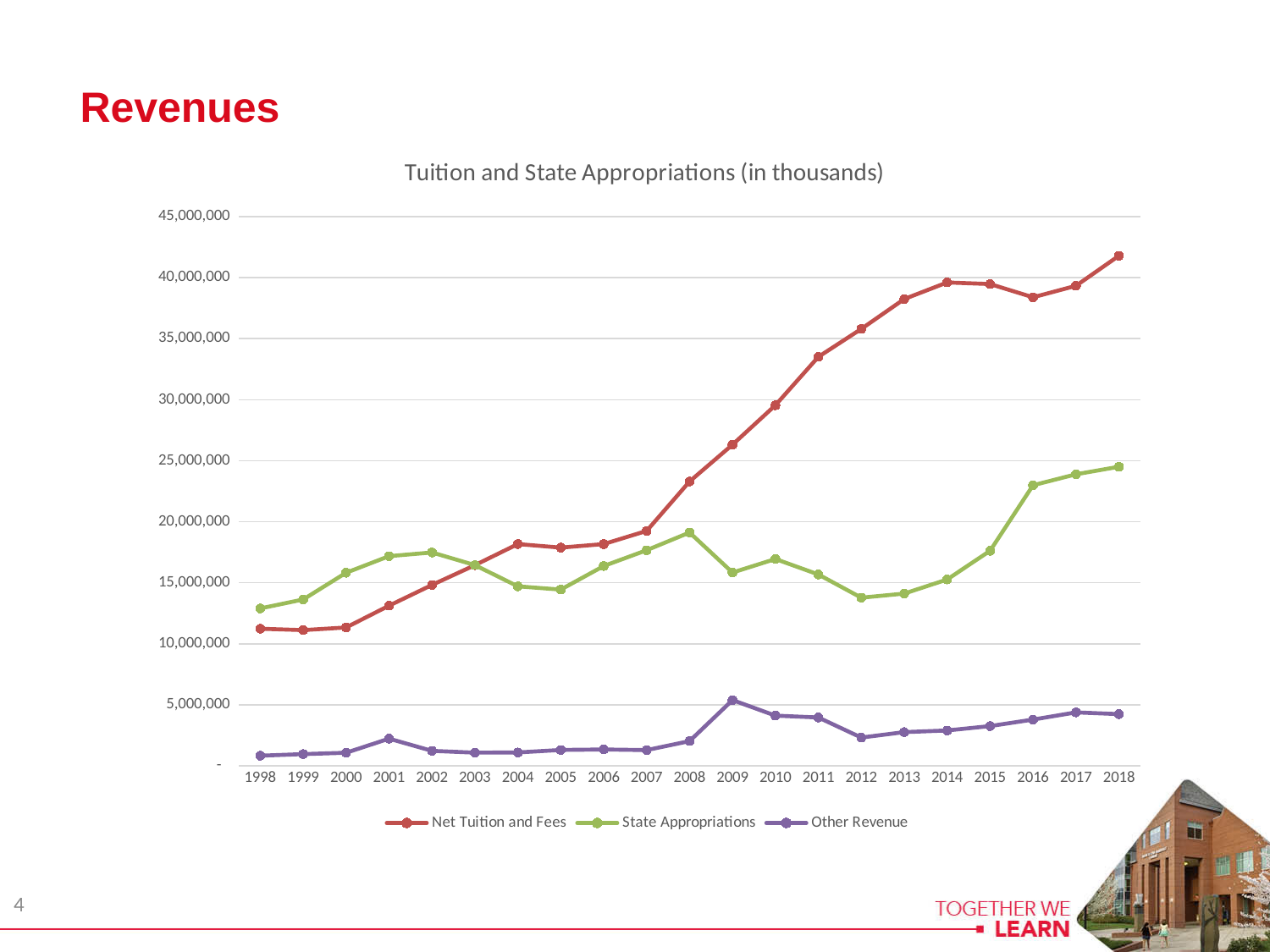

Revenues

### Chart: Tuition and State Appropriations (in thousands)

| Category | Net Tuition and Fees | State Appropriations | Other Revenue |
|---|---|---|---|
| 1998 | 11234617.76 | 12896035.0 | 834734.45 |
| 1999 | 11118255.49 | 13630118.0 | 966053.13 |
| 2000 | 11338949.14 | 15820796.0 | 1075843.36 |
| 2001 | 13120475.46 | 17180330.0 | 2229663.23 |
| 2002 | 14820275.75 | 17479704.0 | 1231620.86 |
| 2003 | 16441133.07 | 16443689.0 | 1081946.77 |
| 2004 | 18169299.7 | 14705141.0 | 1097517.11 |
| 2005 | 17880305.33 | 14439078.0 | 1305143.76 |
| 2006 | 18167234.86 | 16370714.0 | 1344769.32 |
| 2007 | 19246375.64 | 17665232.0 | 1291687.81 |
| 2008 | 23299207.44 | 19113044.69 | 2029514.06 |
| 2009 | 26313376.83 | 15834213.34 | 5389578.58 |
| 2010 | 29544845.01 | 16944208.0 | 4115703.25 |
| 2011 | 33506264.05 | 15678558.94 | 3964928.38 |
| 2012 | 35797380.14 | 13778119.0 | 2318500.3 |
| 2013 | 38245289.07 | 14111476.0 | 2764083.64 |
| 2014 | 39603367.45 | 15268495.0 | 2901017.5 |
| 2015 | 39472773.89 | 17620235.0 | 3260531.76 |
| 2016 | 38388009.98 | 22988339.0 | 3791505.65 |
| 2017 | 39327594.26 | 23887896.0 | 4382678.9 |
| 2018 | 41788025.27 | 24505957.0 | 4238837.08 |
4